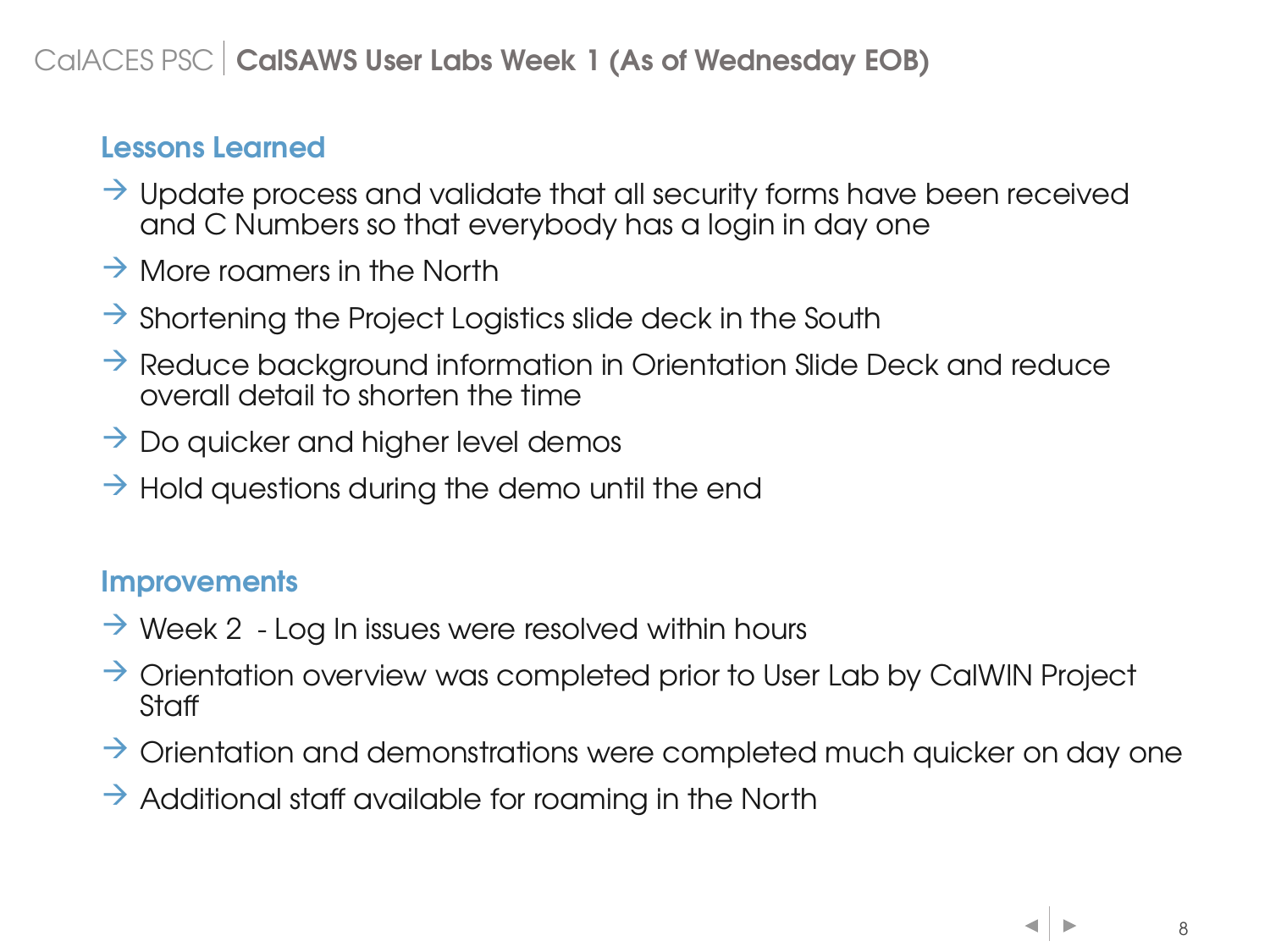

CalSAWS User Labs Week 1 (As of Wednesday EOB)
Lessons Learned
Update process and validate that all security forms have been received and C Numbers so that everybody has a login in day one
More roamers in the North
Shortening the Project Logistics slide deck in the South
Reduce background information in Orientation Slide Deck and reduce overall detail to shorten the time
Do quicker and higher level demos
Hold questions during the demo until the end

Improvements
Week 2  - Log In issues were resolved within hours
Orientation overview was completed prior to User Lab by CalWIN Project Staff
Orientation and demonstrations were completed much quicker on day one
Additional staff available for roaming in the North